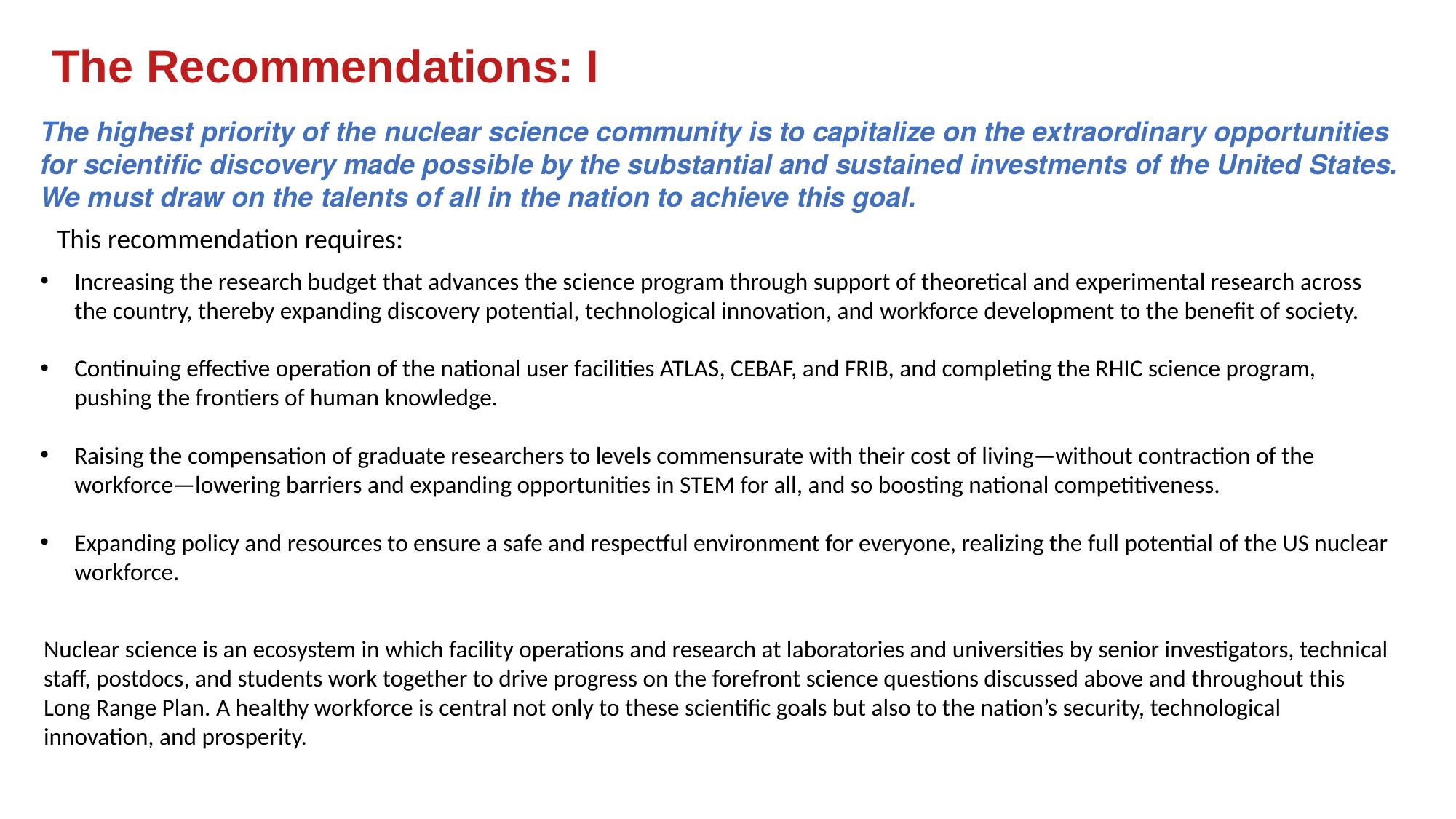

# The Recommendations: I
The highest priority of the nuclear science community is to capitalize on the extraordinary opportunities
for scientific discovery made possible by the substantial and sustained investments of the United States. We must draw on the talents of all in the nation to achieve this goal.
This recommendation requires:
Increasing the research budget that advances the science program through support of theoretical and experimental research across the country, thereby expanding discovery potential, technological innovation, and workforce development to the benefit of society.

Continuing effective operation of the national user facilities ATLAS, CEBAF, and FRIB, and completing the RHIC science program, pushing the frontiers of human knowledge.

Raising the compensation of graduate researchers to levels commensurate with their cost of living—without contraction of the workforce—lowering barriers and expanding opportunities in STEM for all, and so boosting national competitiveness.

Expanding policy and resources to ensure a safe and respectful environment for everyone, realizing the full potential of the US nuclear workforce.
Nuclear science is an ecosystem in which facility operations and research at laboratories and universities by senior investigators, technical staff, postdocs, and students work together to drive progress on the forefront science questions discussed above and throughout this Long Range Plan. A healthy workforce is central not only to these scientific goals but also to the nation’s security, technological innovation, and prosperity.